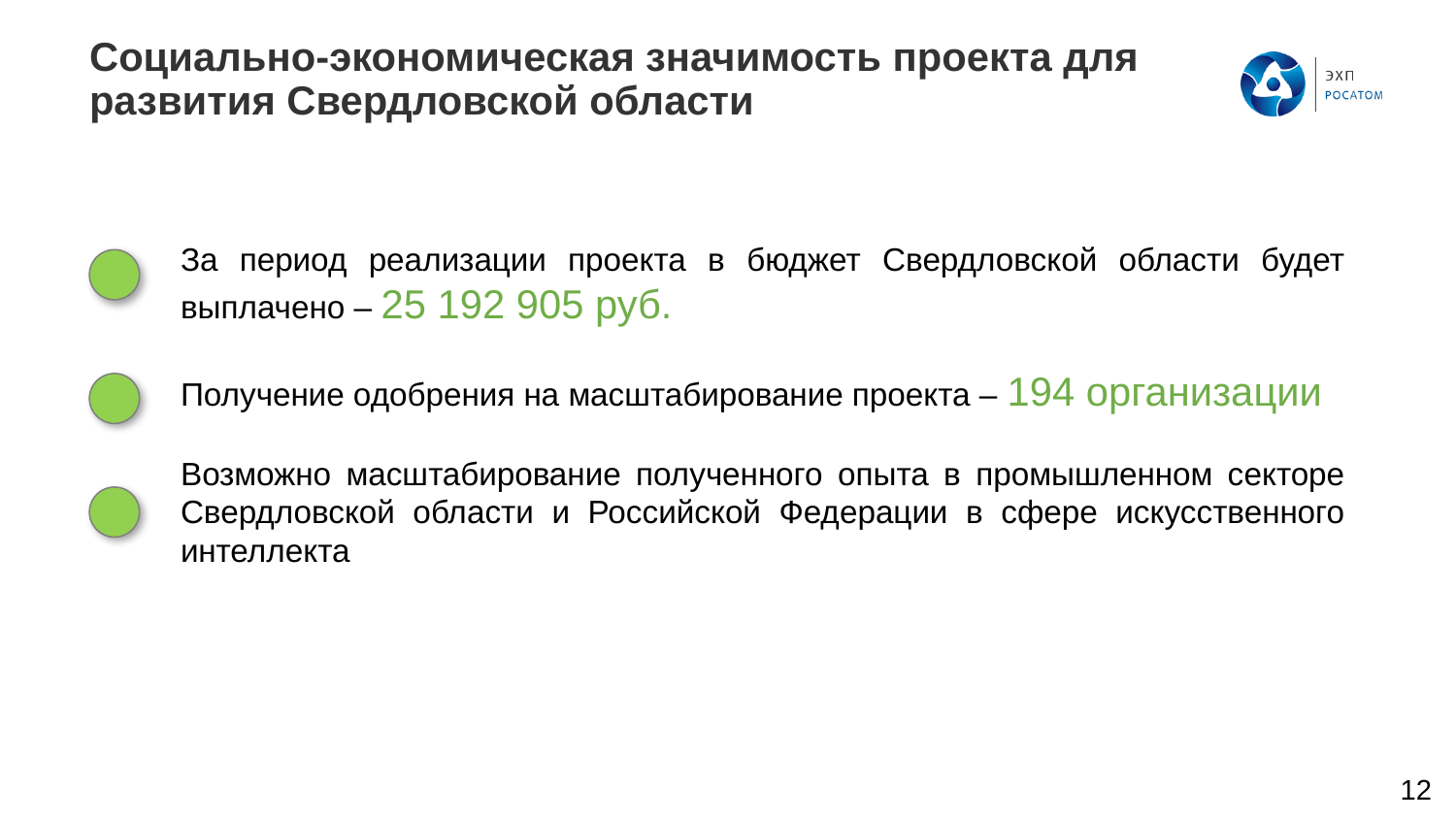

Социально-экономическая значимость проекта для развития Свердловской области
За период реализации проекта в бюджет Свердловской области будет выплачено – 25 192 905 руб.

Получение одобрения на масштабирование проекта – 194 организации

Возможно масштабирование полученного опыта в промышленном секторе Свердловской области и Российской Федерации в сфере искусственного интеллекта

12